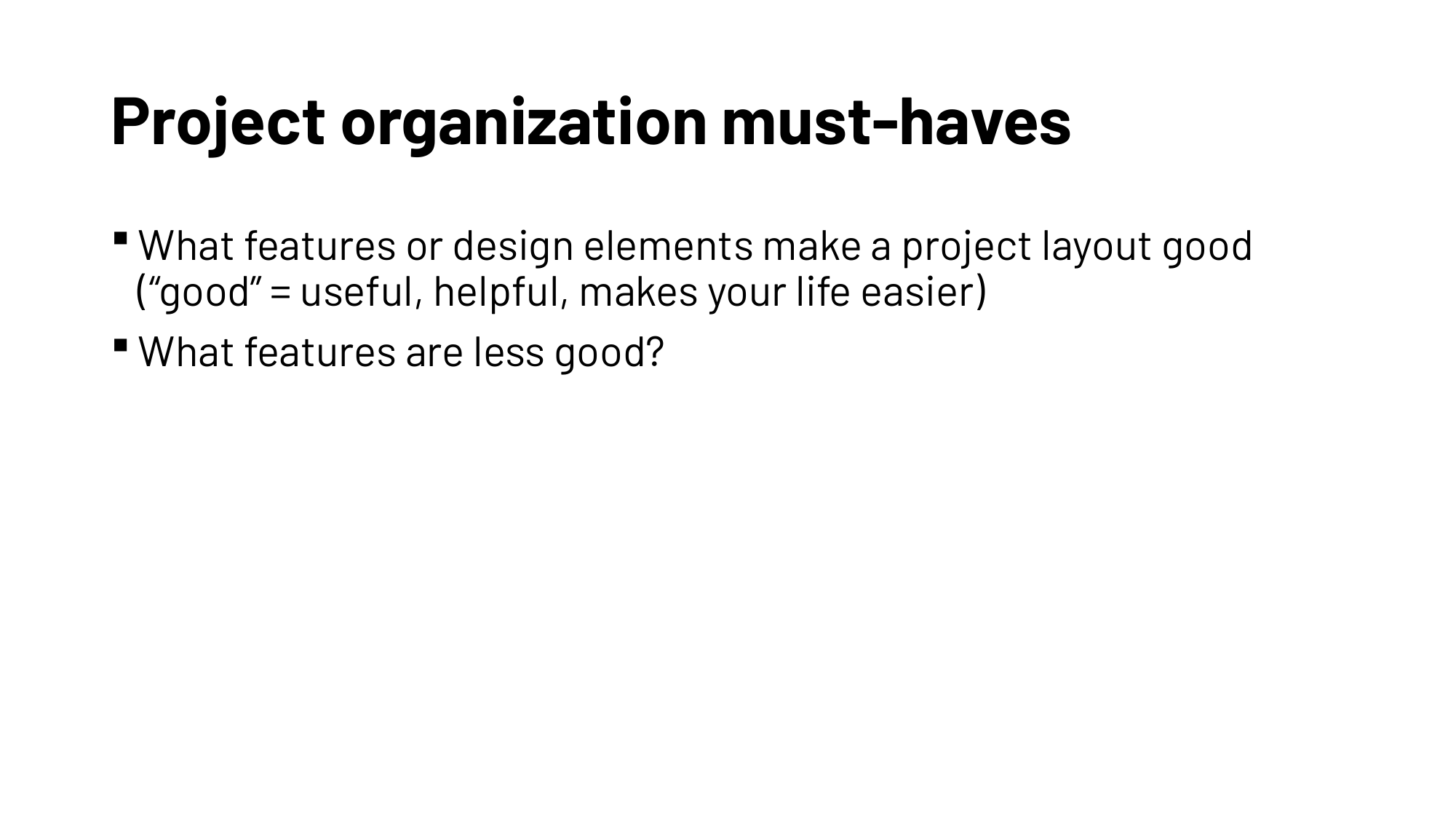

# Project organization must-haves
What features or design elements make a project layout good (“good” = useful, helpful, makes your life easier)
What features are less good?